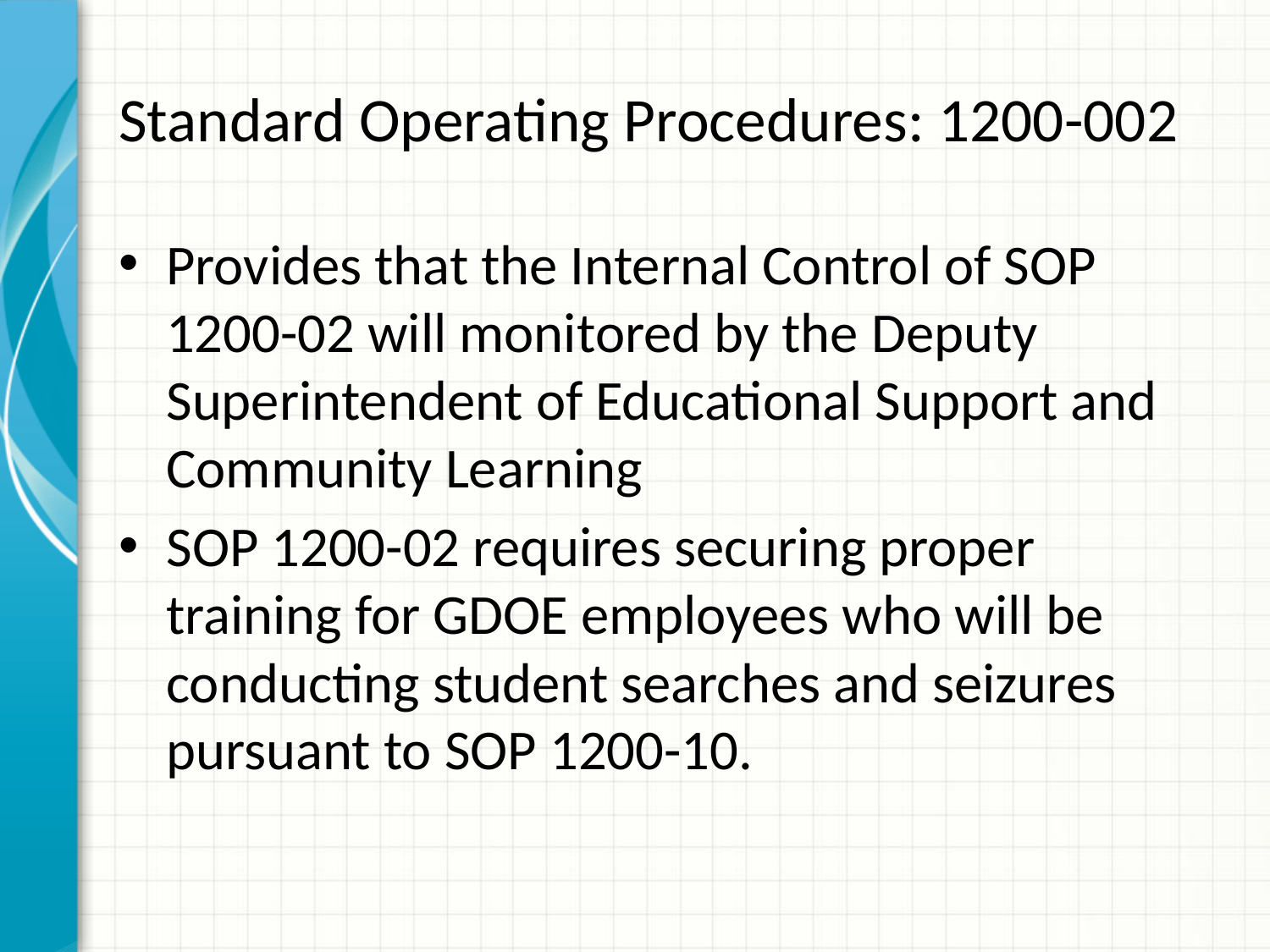

# Standard Operating Procedures: 1200-002
Provides that the Internal Control of SOP 1200-02 will monitored by the Deputy Superintendent of Educational Support and Community Learning
SOP 1200-02 requires securing proper training for GDOE employees who will be conducting student searches and seizures pursuant to SOP 1200-10.